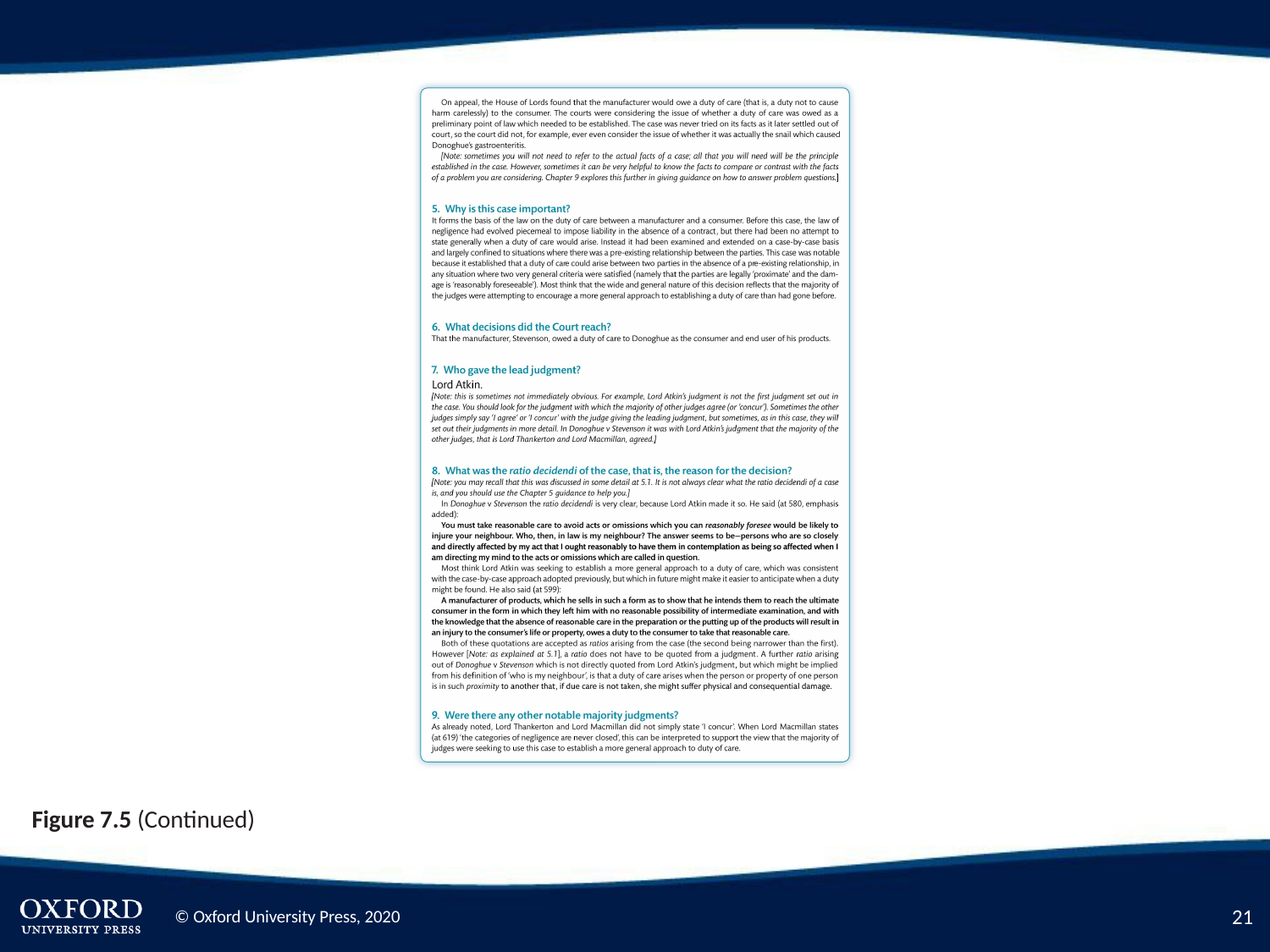

Figure 7.5 (Continued)
21
© Oxford University Press, 2020